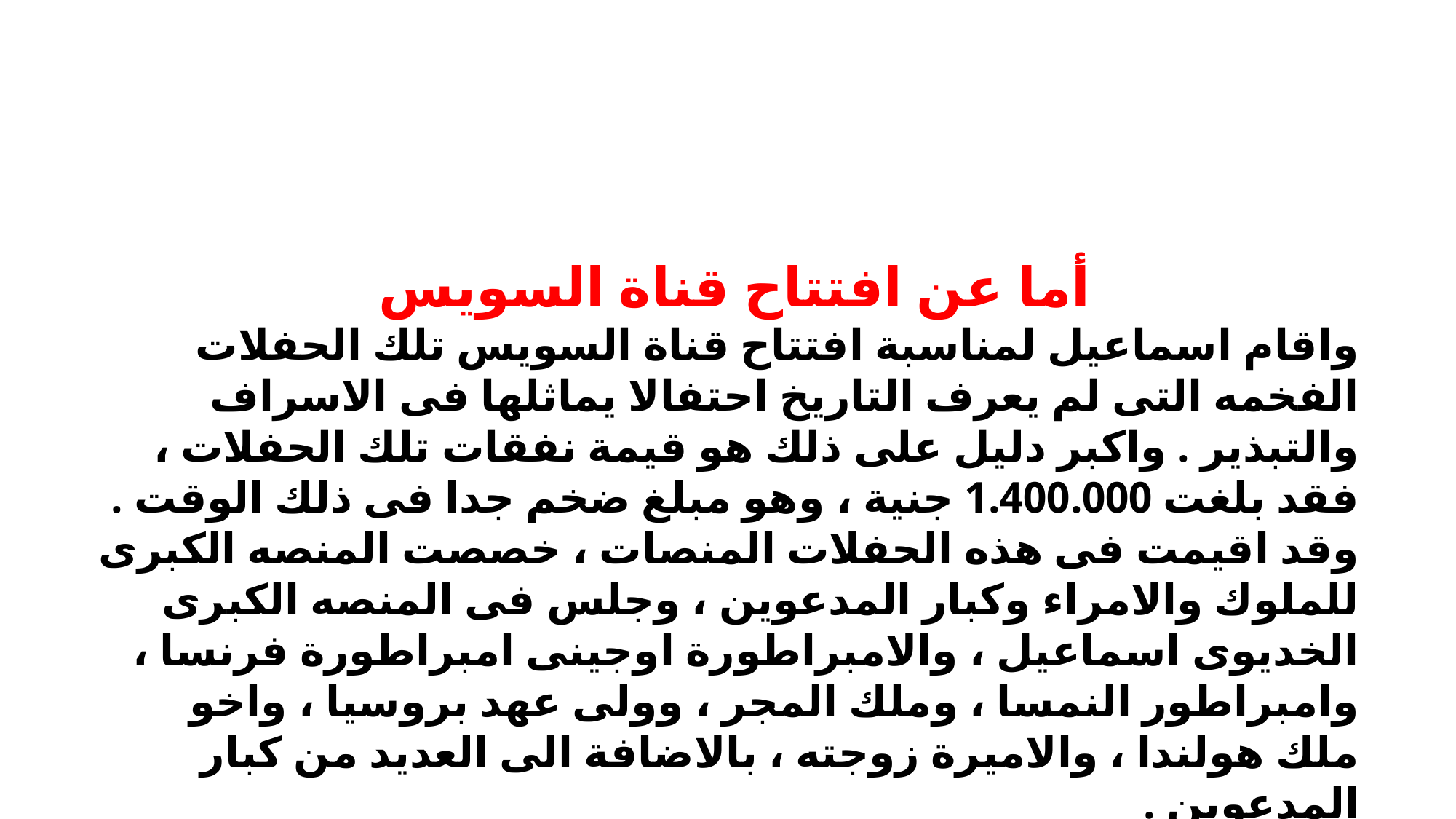

أما عن افتتاح قناة السويس
واقام اسماعيل لمناسبة افتتاح قناة السويس تلك الحفلات الفخمه التى لم يعرف التاريخ احتفالا يماثلها فى الاسراف والتبذير . واكبر دليل على ذلك هو قيمة نفقات تلك الحفلات ، فقد بلغت 1.400.000 جنية ، وهو مبلغ ضخم جدا فى ذلك الوقت .  وقد اقيمت فى هذه الحفلات المنصات ، خصصت المنصه الكبرى للملوك والامراء وكبار المدعوين ، وجلس فى المنصه الكبرى الخديوى اسماعيل ، والامبراطورة اوجينى امبراطورة فرنسا ، وامبراطور النمسا ، وملك المجر ، وولى عهد بروسيا ، واخو ملك هولندا ، والاميرة زوجته ، بالاضافة الى العديد من كبار المدعوين .